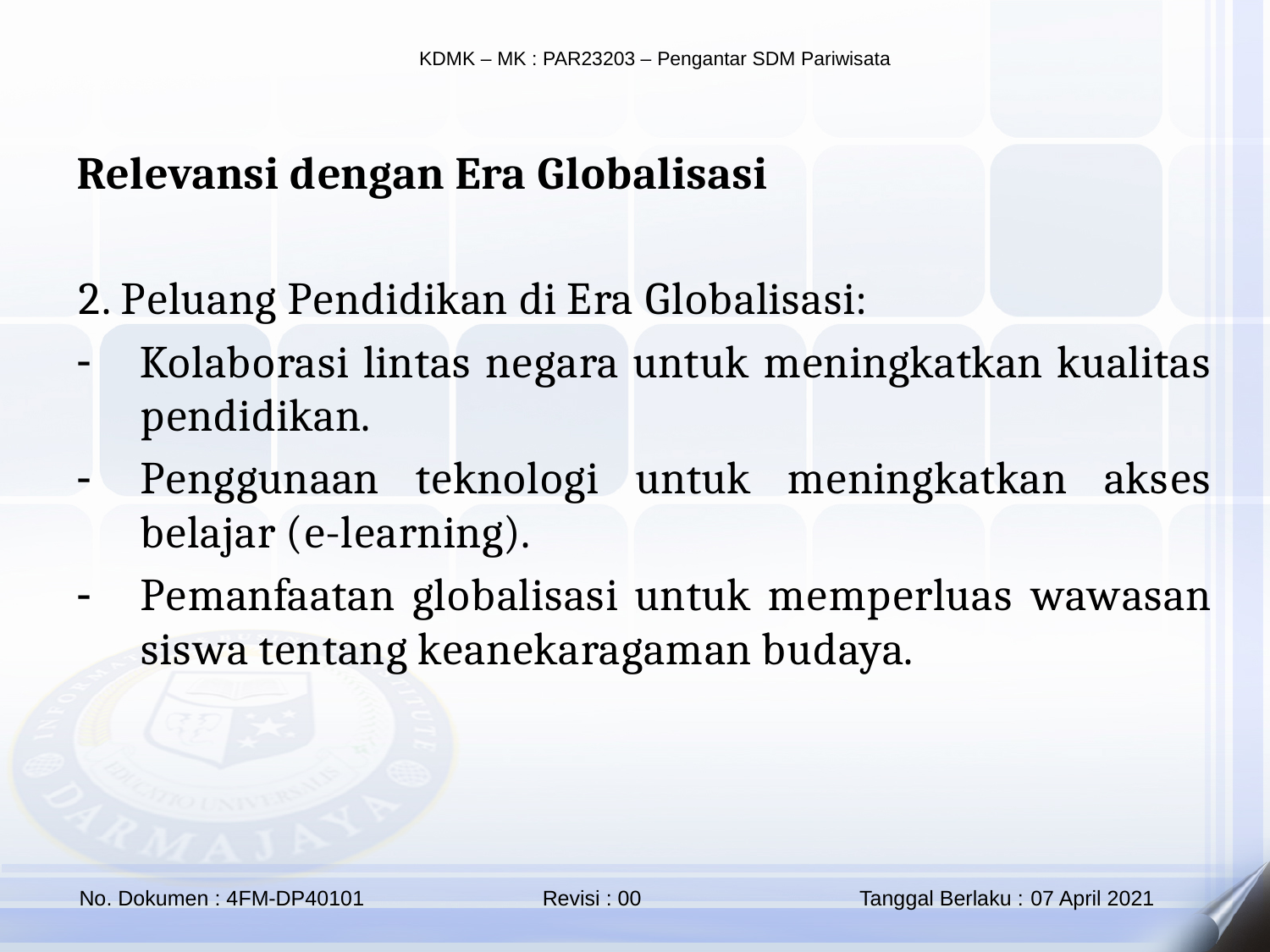

Relevansi dengan Era Globalisasi

2. Peluang Pendidikan di Era Globalisasi:
Kolaborasi lintas negara untuk meningkatkan kualitas pendidikan.
Penggunaan teknologi untuk meningkatkan akses belajar (e-learning).
Pemanfaatan globalisasi untuk memperluas wawasan siswa tentang keanekaragaman budaya.